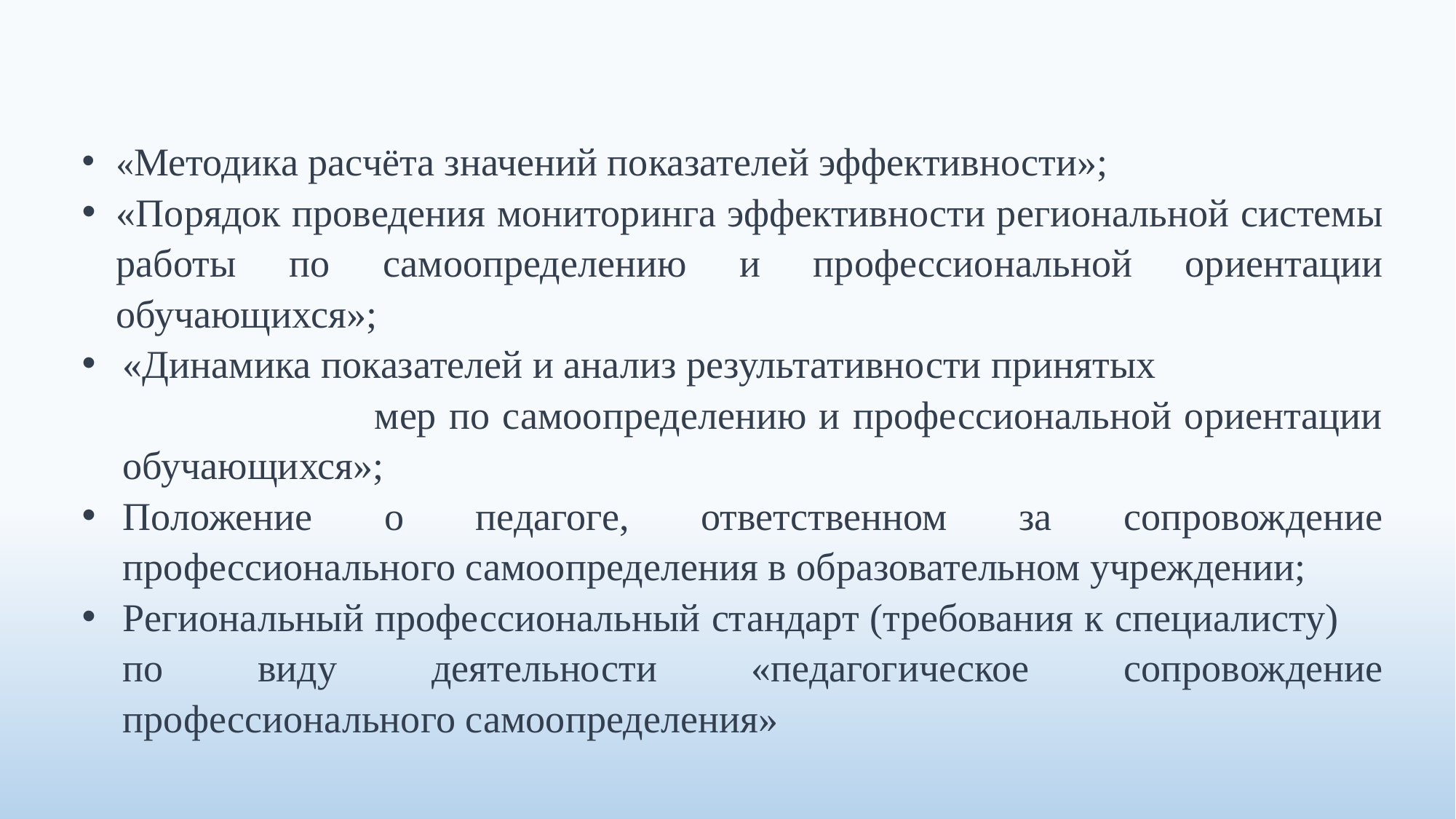

«Методика расчёта значений показателей эффективности»;
«Порядок проведения мониторинга эффективности региональной системы работы по самоопределению и профессиональной ориентации обучающихся»;
«Динамика показателей и анализ результативности принятых                                            мер по самоопределению и профессиональной ориентации обучающихся»;
Положение о педагоге, ответственном за сопровождение профессионального самоопределения в образовательном учреждении;
Региональный профессиональный стандарт (требования к специалисту)     по виду деятельности «педагогическое сопровождение профессионального самоопределения»